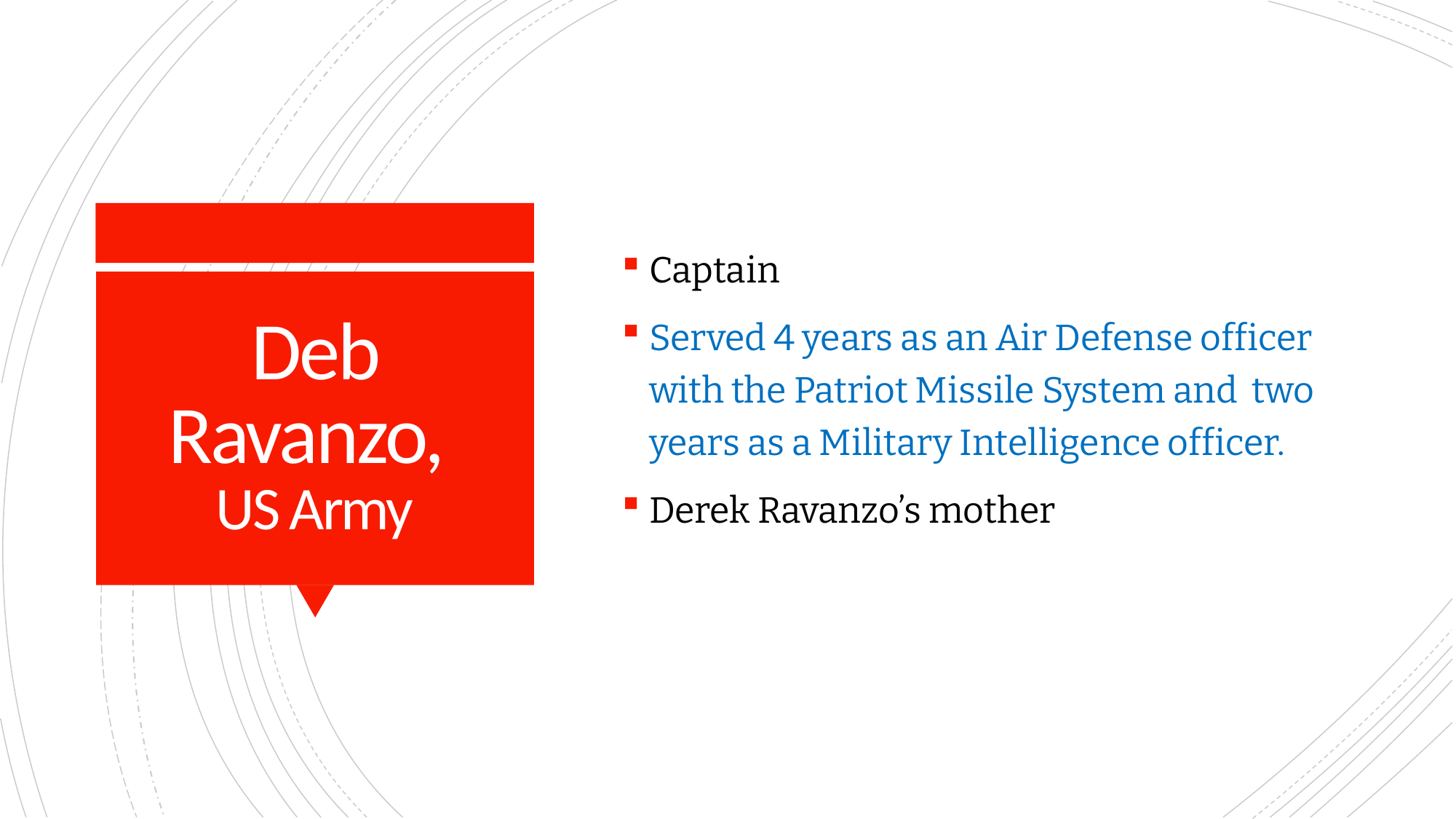

Captain
Served 4 years as an Air Defense officer with the Patriot Missile System and  two years as a Military Intelligence officer.
Derek Ravanzo’s mother

# Deb Ravanzo, US Army